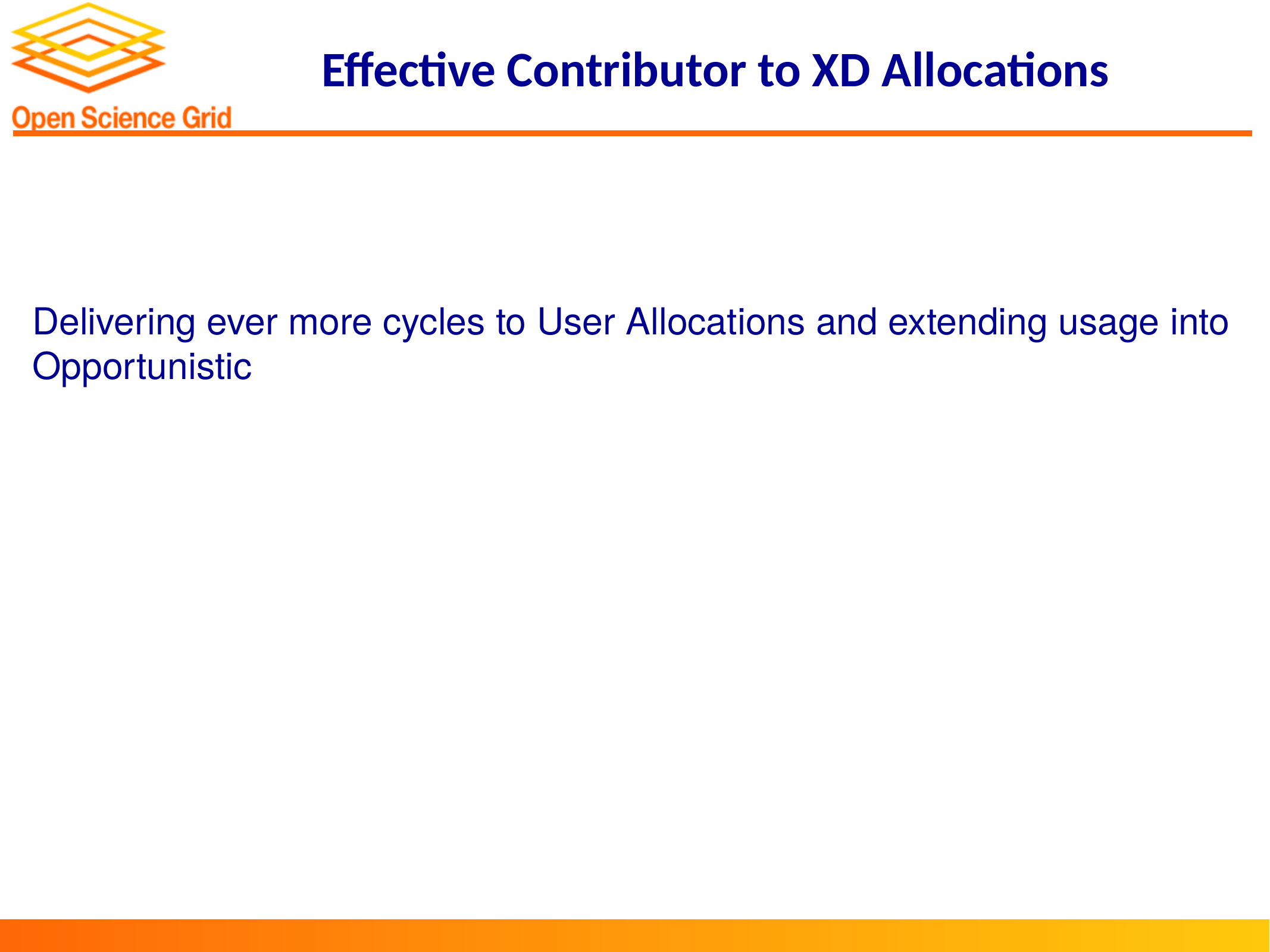

# Effective Contributor to XD Allocations
Delivering ever more cycles to User Allocations and extending usage into Opportunistic